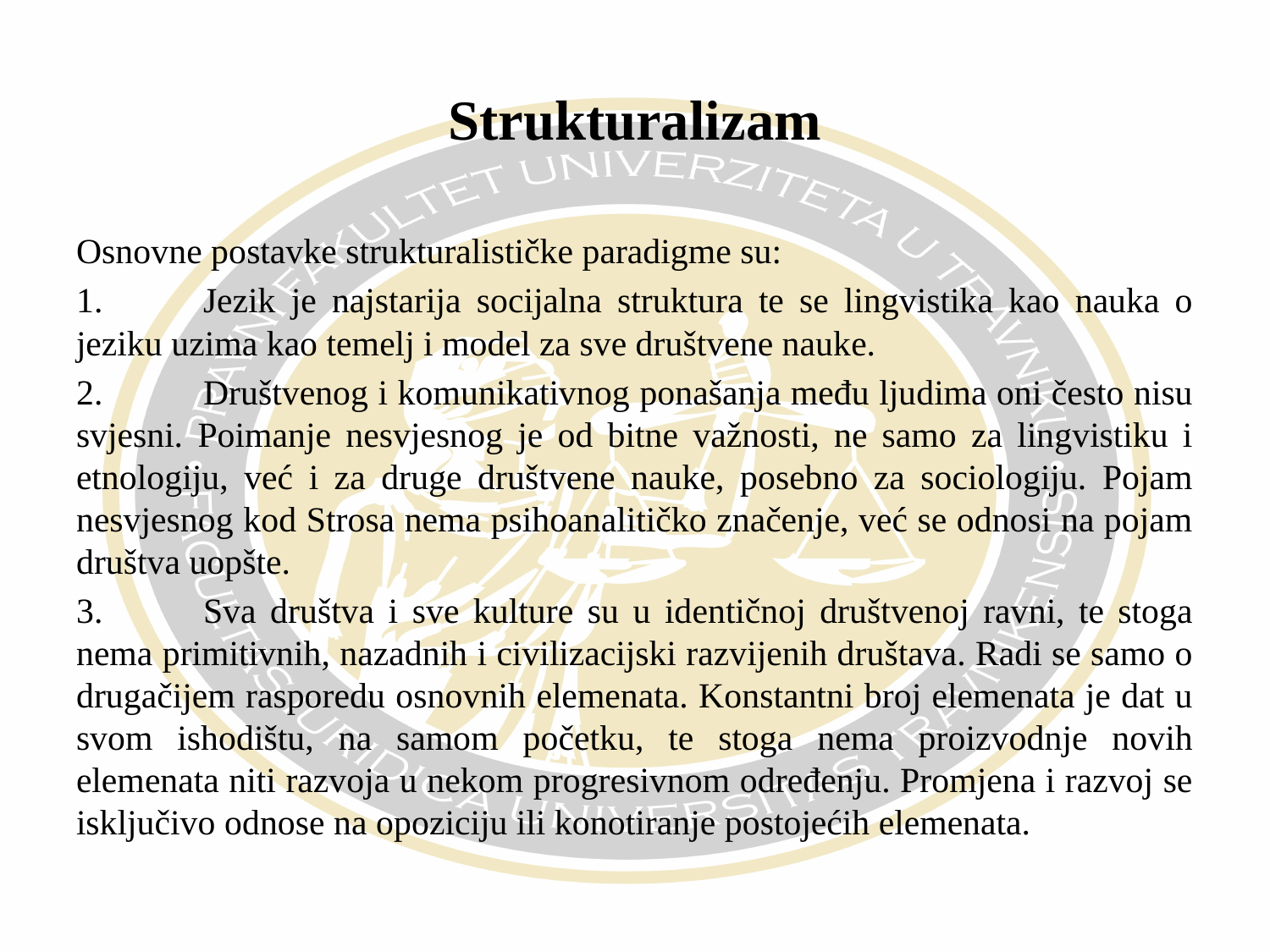

# Strukturalizam
Osnovne postavke strukturalističke paradigme su:
1.	Jezik je najstarija socijalna struktura te se lingvistika kao nauka o jeziku uzima kao temelj i model za sve društvene nauke.
2.	Društvenog i komunikativnog ponašanja među ljudima oni često nisu svjesni. Poimanje nesvjesnog je od bitne važnosti, ne samo za lingvistiku i etnologiju, već i za druge društvene nauke, posebno za sociologiju. Pojam nesvjesnog kod Strosa nema psihoanalitičko značenje, već se odnosi na pojam društva uopšte.
3.	Sva društva i sve kulture su u identičnoj društvenoj ravni, te stoga nema primitivnih, nazadnih i civilizacijski razvijenih društava. Radi se samo o drugačijem rasporedu osnovnih elemenata. Konstantni broj elemenata je dat u svom ishodištu, na samom početku, te stoga nema proizvodnje novih elemenata niti razvoja u nekom progresivnom određenju. Promjena i razvoj se isključivo odnose na opoziciju ili konotiranje postojećih elemenata.